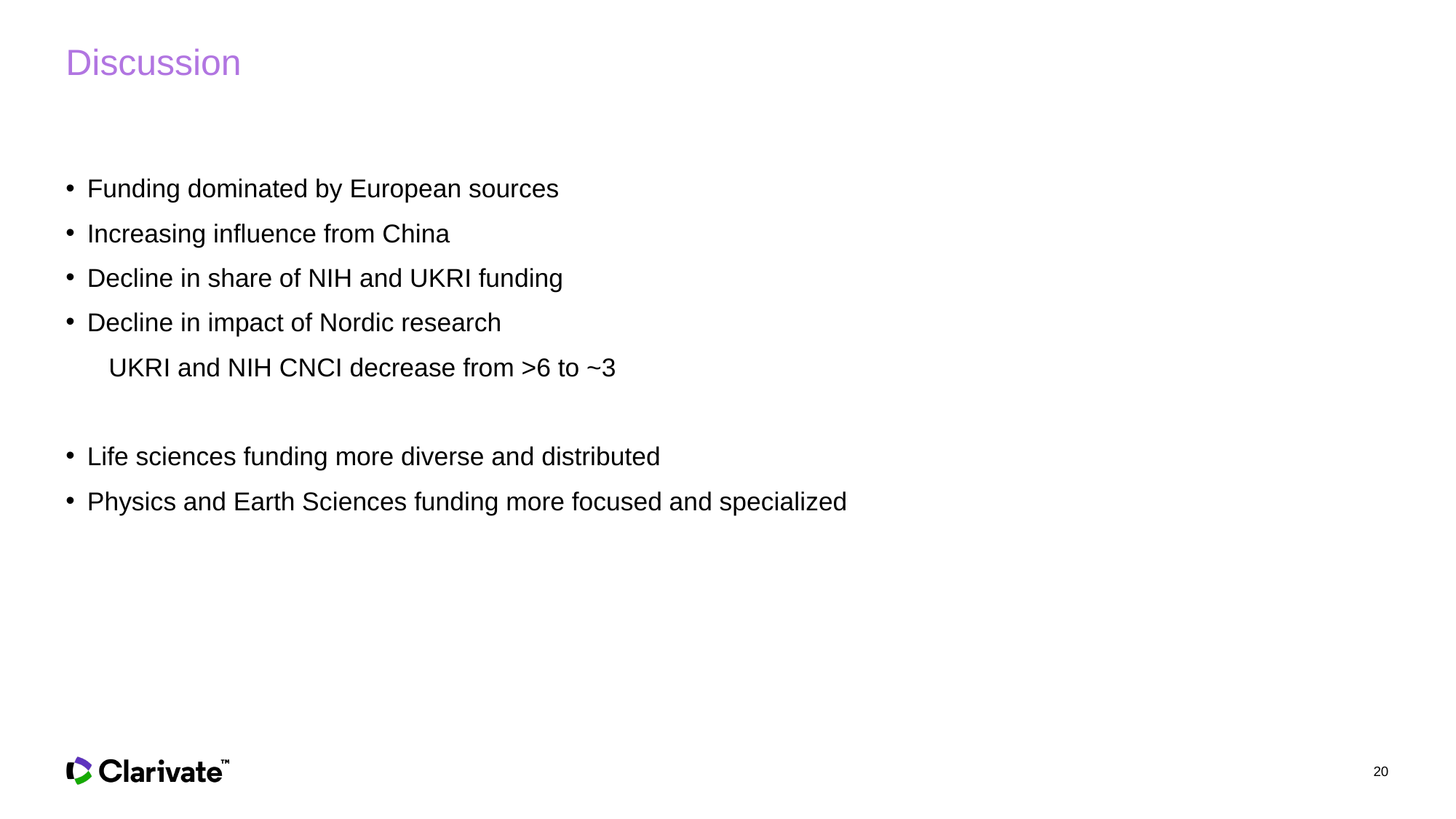

# Discussion

Funding dominated by European sources
Increasing influence from China
Decline in share of NIH and UKRI funding
Decline in impact of Nordic research
UKRI and NIH CNCI decrease from >6 to ~3

Life sciences funding more diverse and distributed
Physics and Earth Sciences funding more focused and specialized

.

20